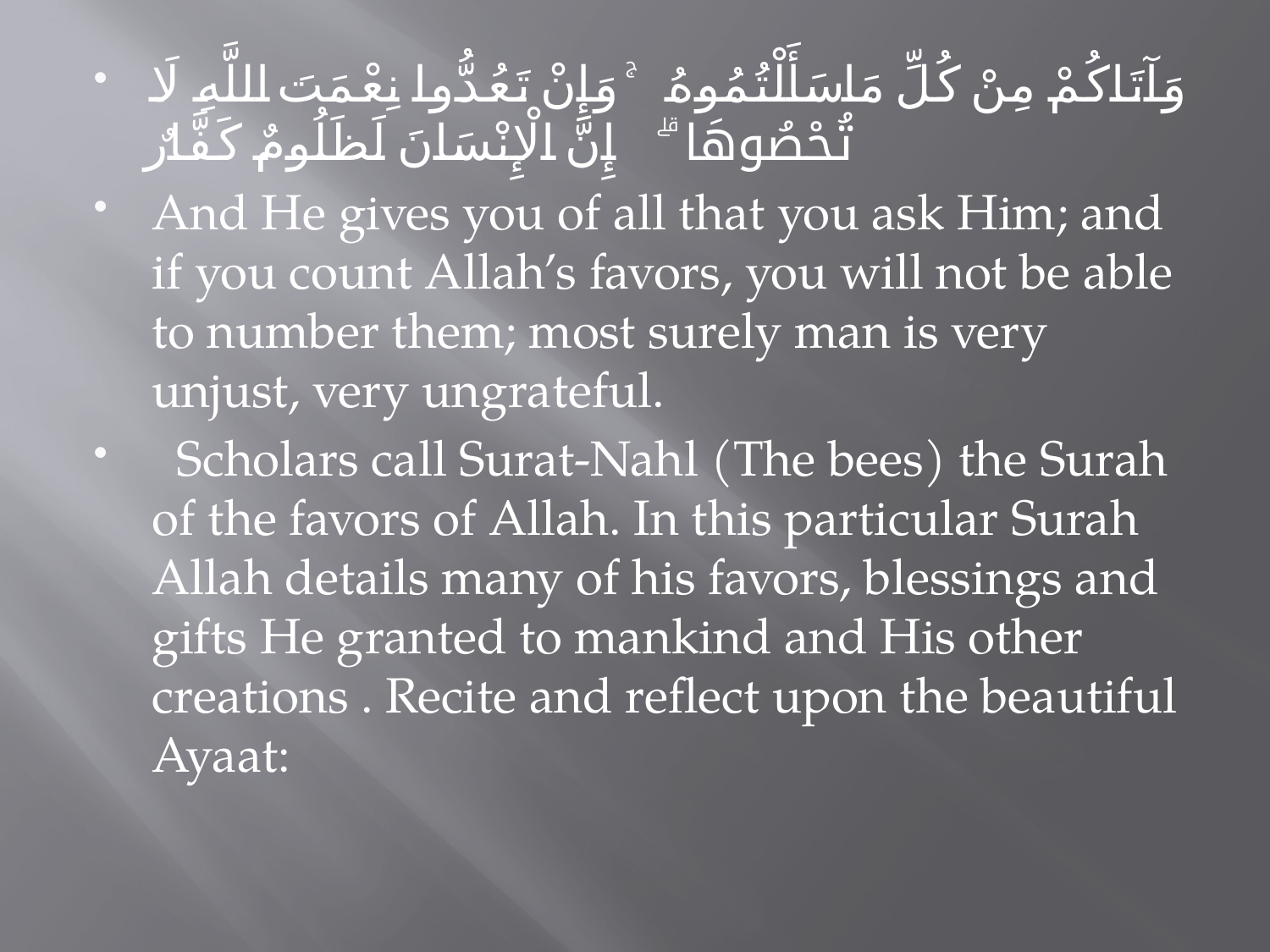

وَآتَاكُمْ مِنْ كُلِّ مَا سَأَلْتُمُوهُ ۚ وَإِنْ تَعُدُّوا نِعْمَتَ اللَّهِ لَا تُحْصُوهَا ۗ    إِنَّ الْإِنْسَانَ لَظَلُومٌ كَفَّارٌ
And He gives you of all that you ask Him; and  if you count Allah’s favors, you will not be able to number them; most surely man is very unjust, very ungrateful.
  Scholars call Surat-Nahl (The bees) the Surah of the favors of Allah. In this particular Surah Allah details many of his favors, blessings and gifts He granted to mankind and His other creations . Recite and reflect upon the beautiful Ayaat: